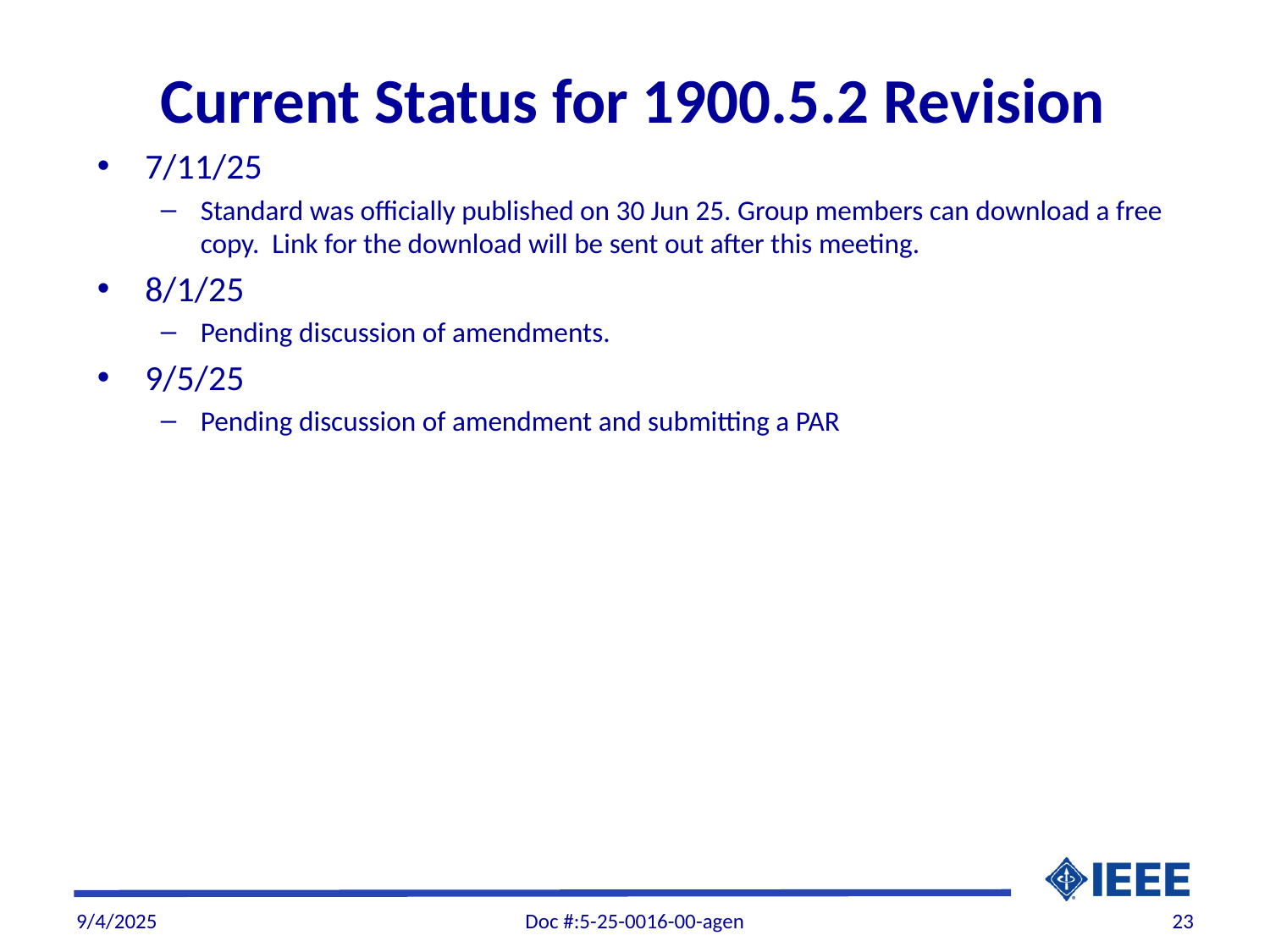

# Current Status for 1900.5.2 Revision
7/11/25
Standard was officially published on 30 Jun 25. Group members can download a free copy.  Link for the download will be sent out after this meeting.
8/1/25
Pending discussion of amendments.
9/5/25
Pending discussion of amendment and submitting a PAR

9/4/2025
Doc #:5-25-0016-00-agen
23